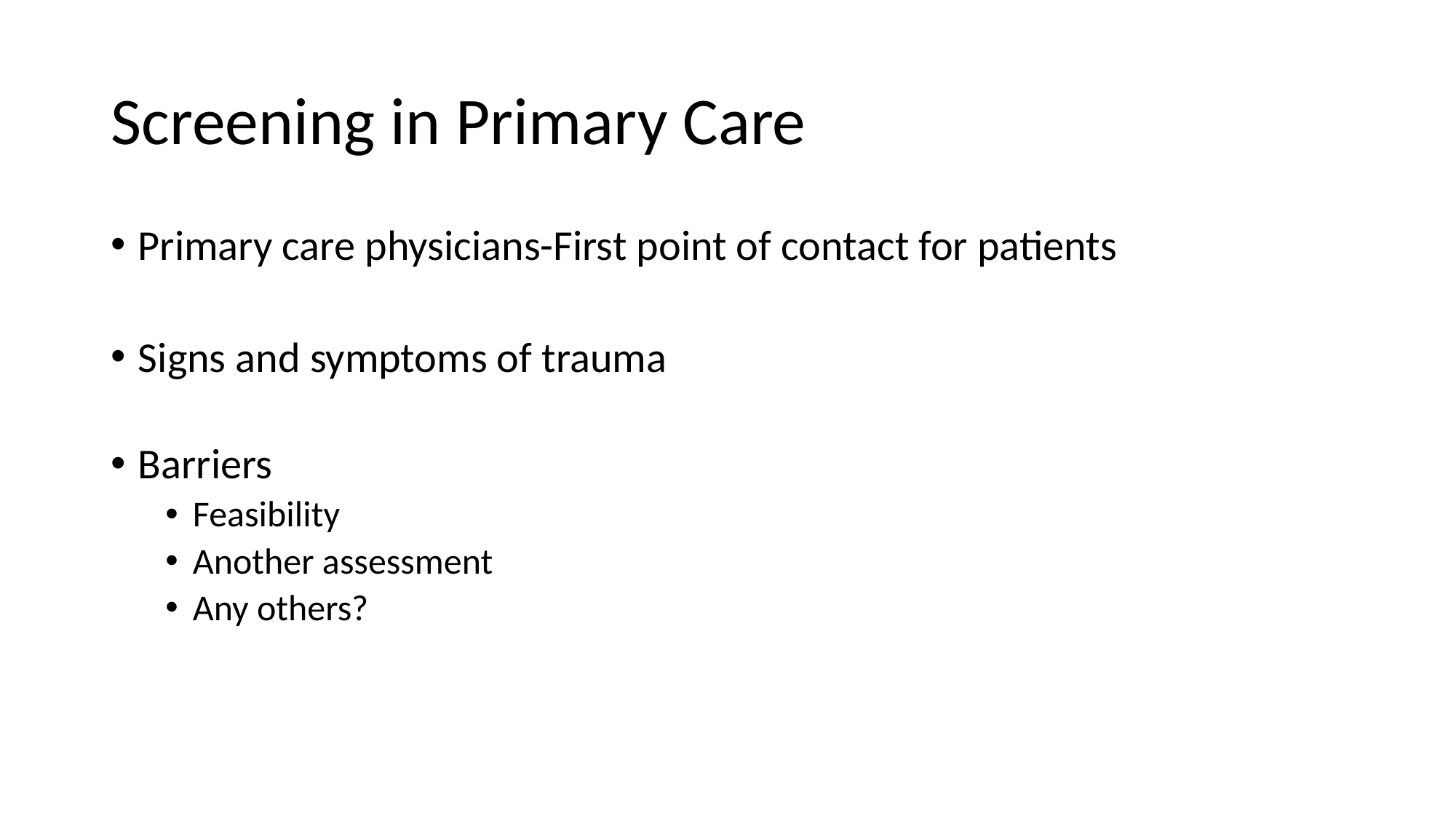

# Screening in Primary Care
Primary care physicians-First point of contact for patients
Signs and symptoms of trauma
Barriers
Feasibility
Another assessment
Any others?